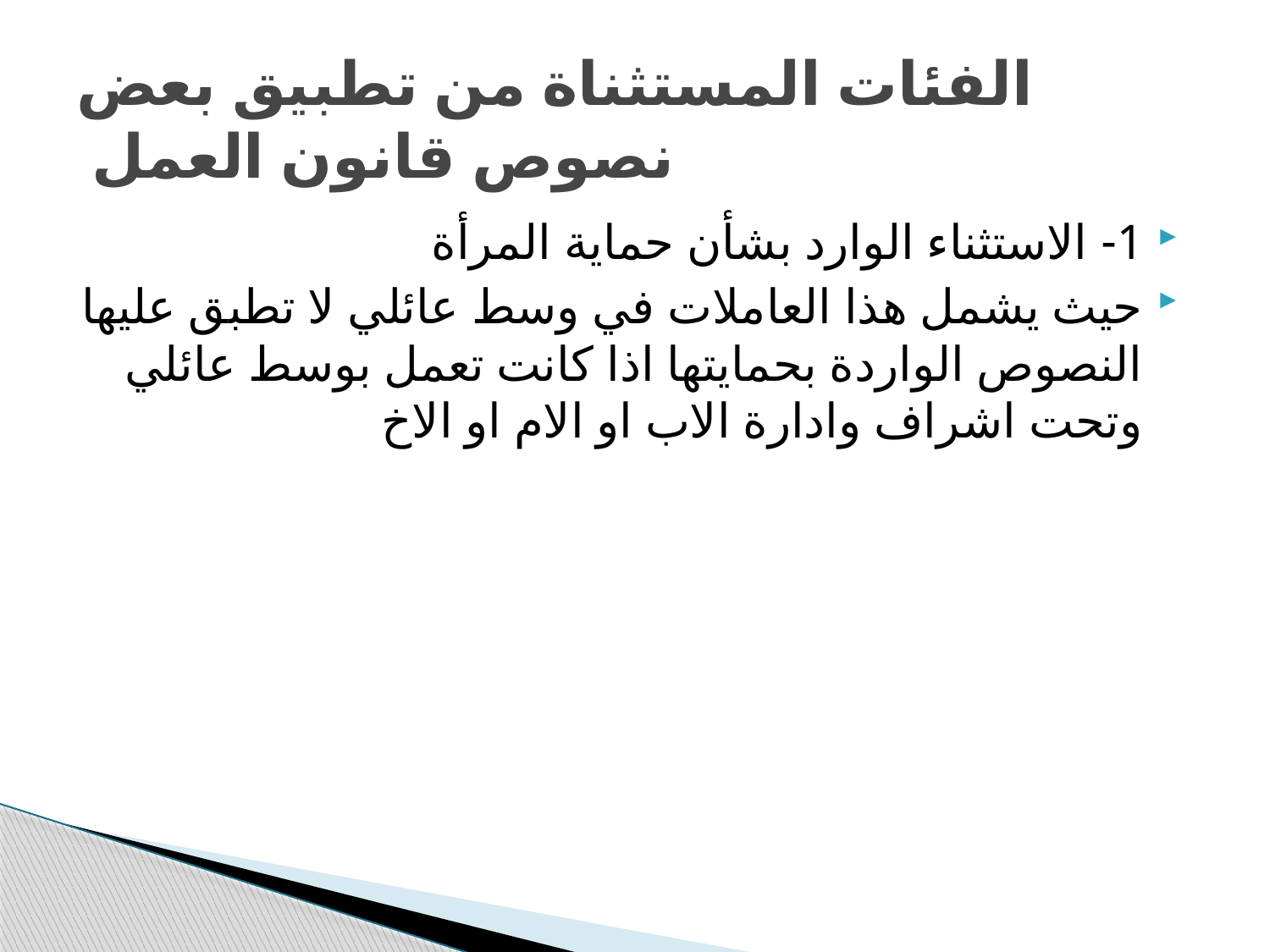

# الفئات المستثناة من تطبيق بعض نصوص قانون العمل
1- الاستثناء الوارد بشأن حماية المرأة
حيث يشمل هذا العاملات في وسط عائلي لا تطبق عليها النصوص الواردة بحمايتها اذا كانت تعمل بوسط عائلي وتحت اشراف وادارة الاب او الام او الاخ